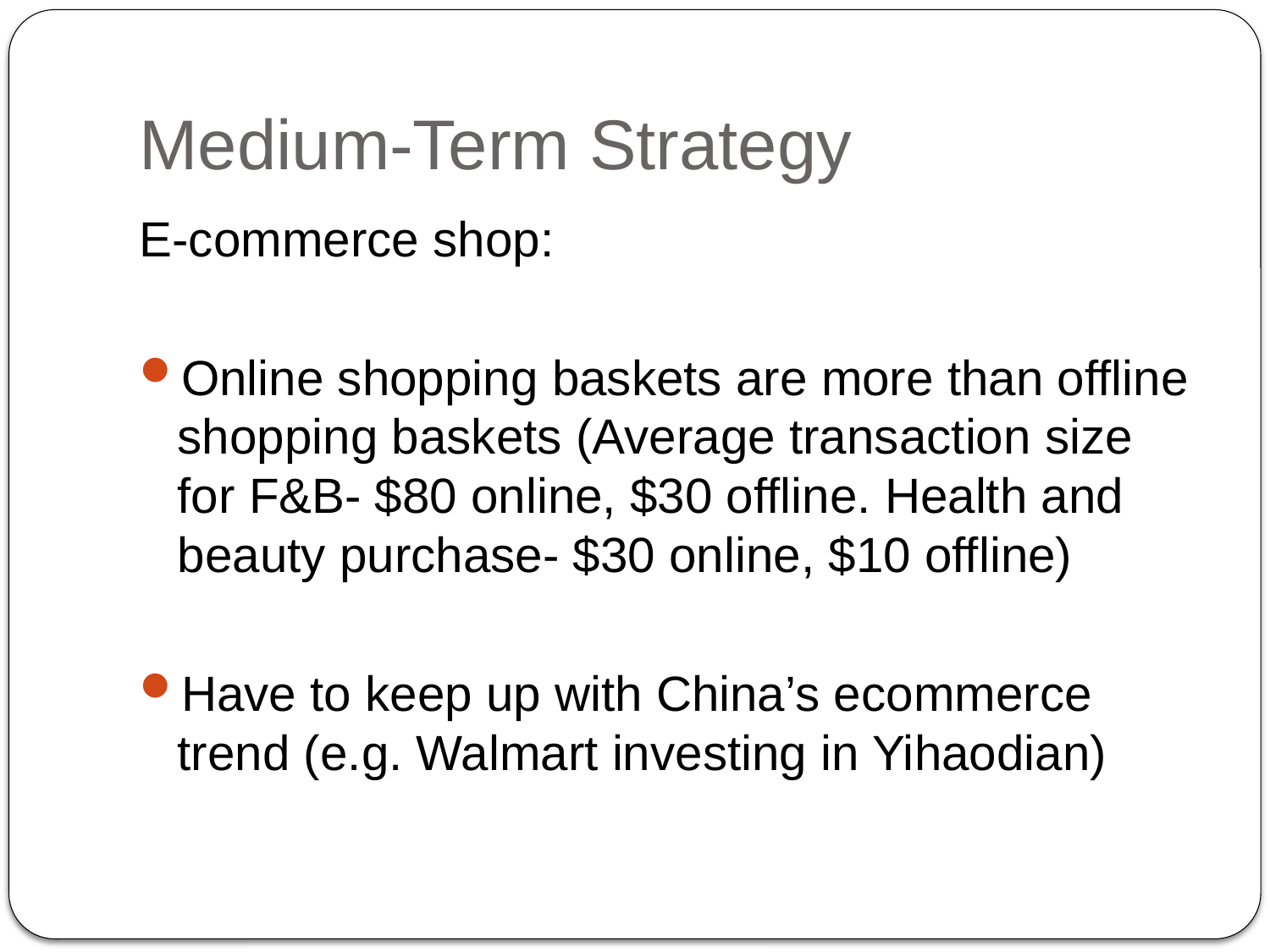

# Medium-Term Strategy
E-commerce shop:

Online shopping baskets are more than offline shopping baskets (Average transaction size for F&B- $80 online, $30 offline. Health and beauty purchase- $30 online, $10 offline)

Have to keep up with China’s ecommerce trend (e.g. Walmart investing in Yihaodian)